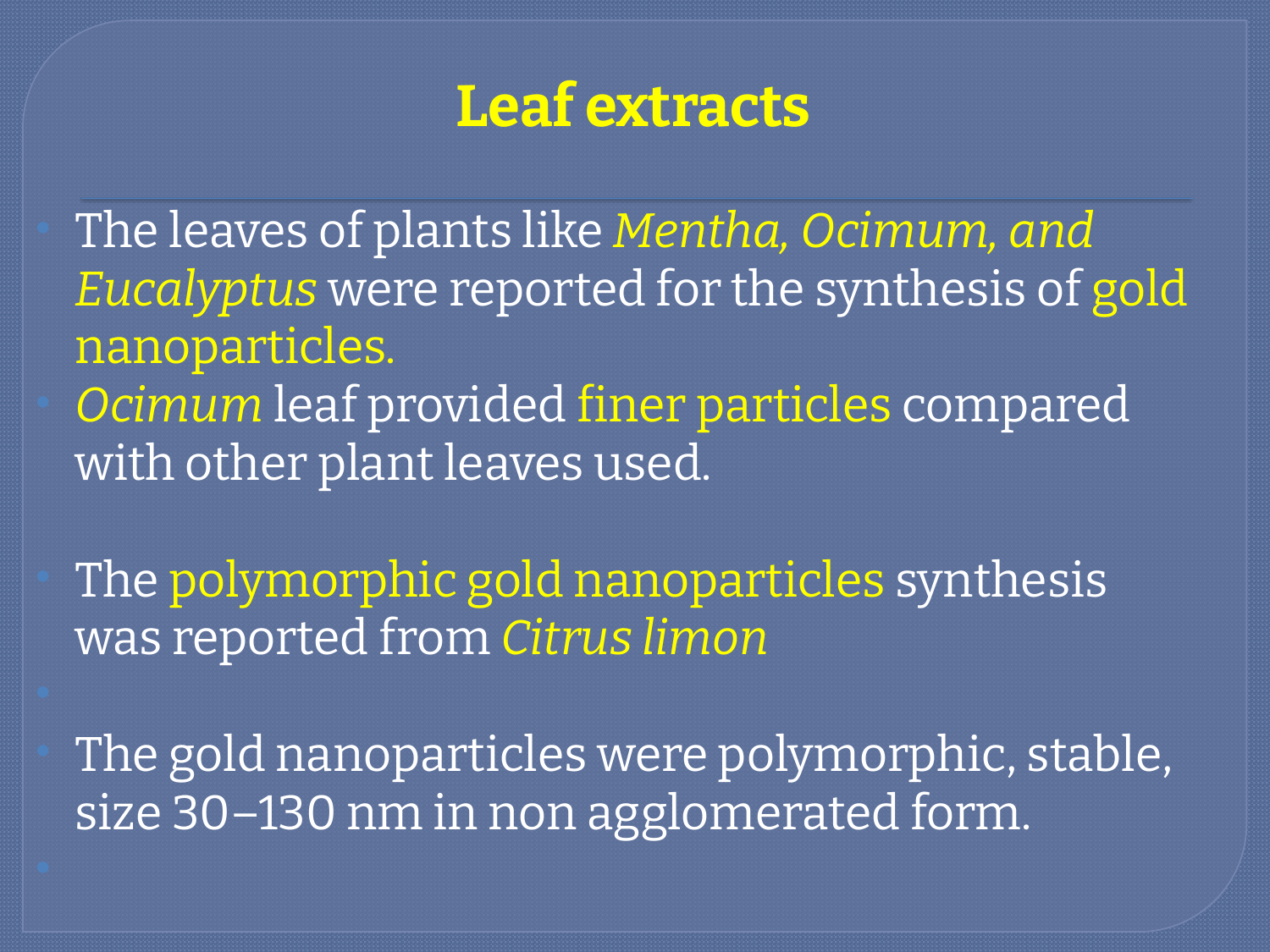

# Leaf extracts
The leaves of plants like Mentha, Ocimum, and Eucalyptus were reported for the synthesis of gold nanoparticles.
Ocimum leaf provided finer particles compared with other plant leaves used.

The polymorphic gold nanoparticles synthesis was reported from Citrus limon

The gold nanoparticles were polymorphic, stable, size 30–130 nm in non agglomerated form.